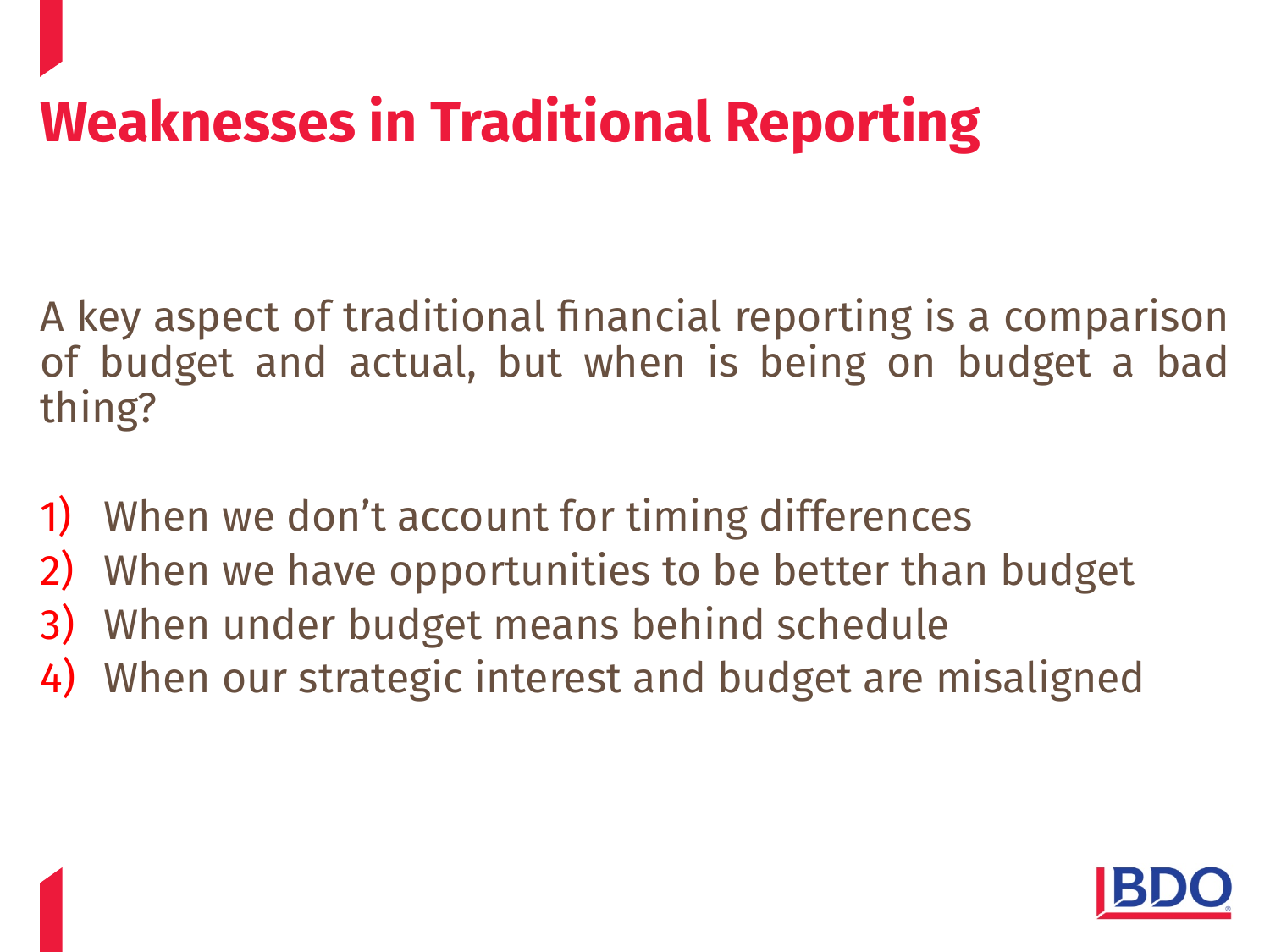

# Weaknesses in Traditional Reporting
A key aspect of traditional financial reporting is a comparison of budget and actual, but when is being on budget a bad thing?

When we don’t account for timing differences
When we have opportunities to be better than budget
When under budget means behind schedule
When our strategic interest and budget are misaligned